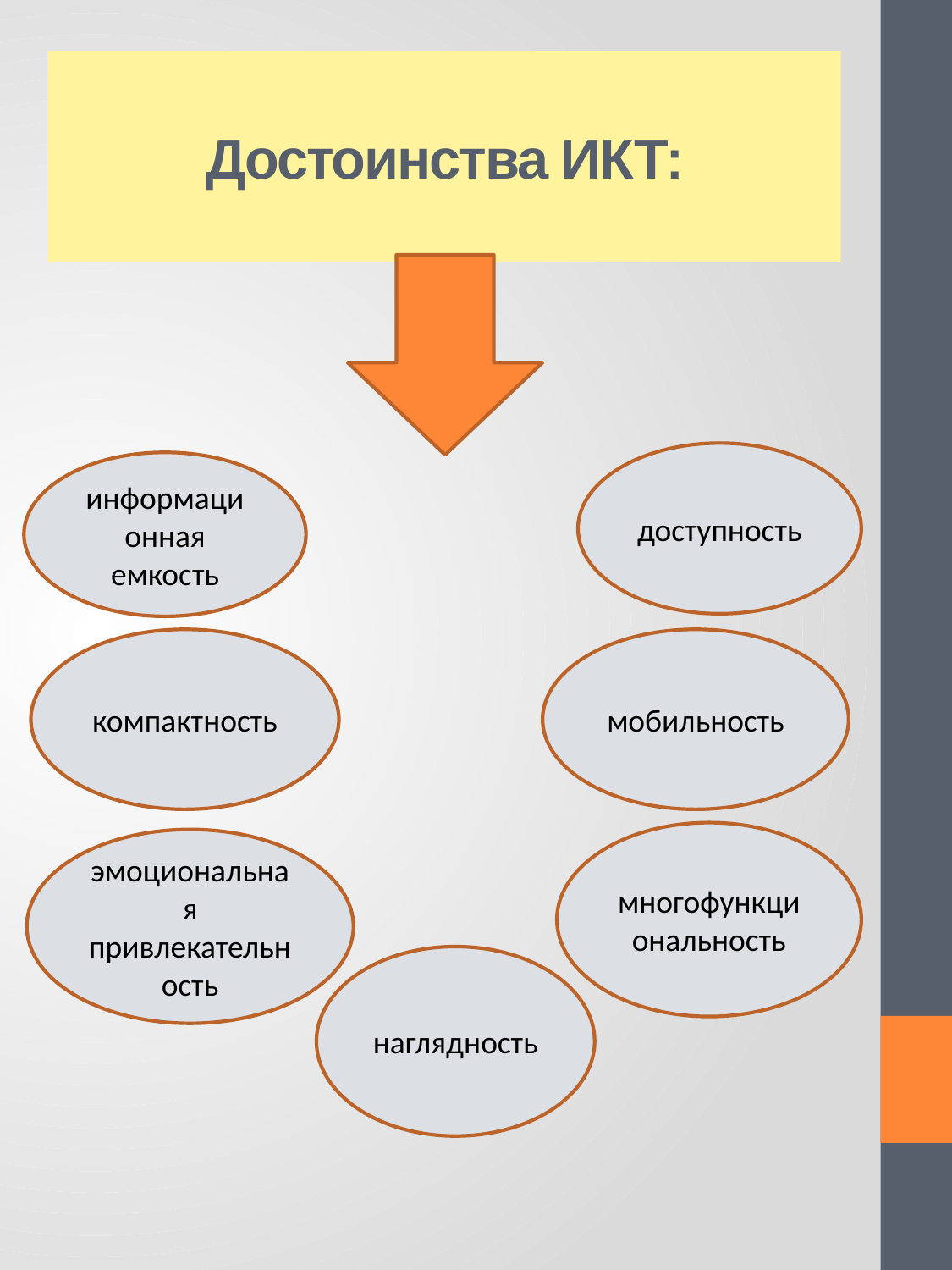

# Достоинства ИКТ:

доступность
информационная емкость
компактность
мобильность
многофункциональность
эмоциональная привлекательность
наглядность